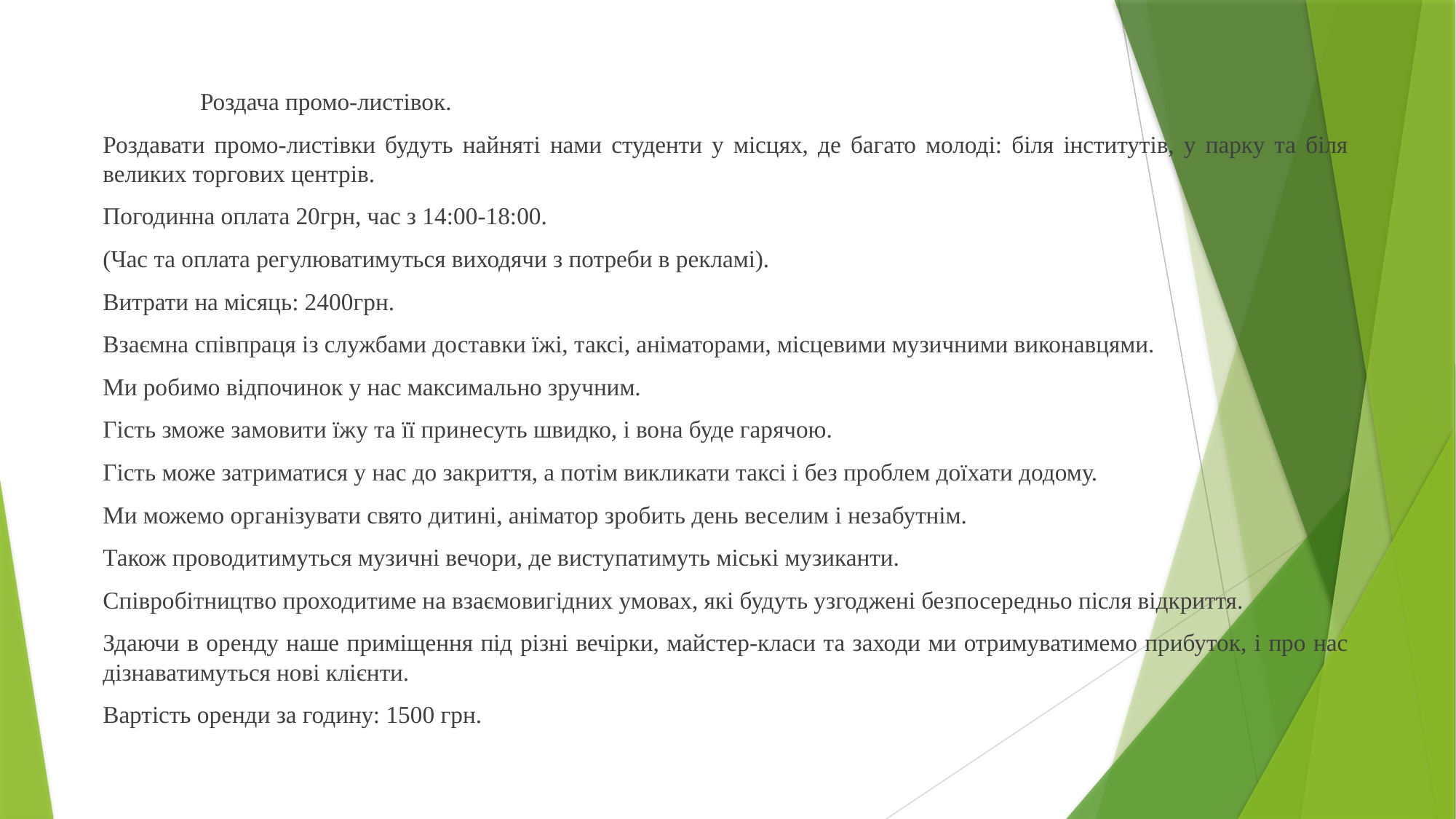

Роздача промо-листівок.
Роздавати промо-листівки будуть найняті нами студенти у місцях, де багато молоді: біля інститутів, у парку та біля великих торгових центрів.
Погодинна оплата 20грн, час з 14:00-18:00.
(Час та оплата регулюватимуться виходячи з потреби в рекламі).
Витрати на місяць: 2400грн.
Взаємна співпраця із службами доставки їжі, таксі, аніматорами, місцевими музичними виконавцями.
Ми робимо відпочинок у нас максимально зручним.
Гість зможе замовити їжу та її принесуть швидко, і вона буде гарячою.
Гість може затриматися у нас до закриття, а потім викликати таксі і без проблем доїхати додому.
Ми можемо організувати свято дитині, аніматор зробить день веселим і незабутнім.
Також проводитимуться музичні вечори, де виступатимуть міські музиканти.
Співробітництво проходитиме на взаємовигідних умовах, які будуть узгоджені безпосередньо після відкриття.
Здаючи в оренду наше приміщення під різні вечірки, майстер-класи та заходи ми отримуватимемо прибуток, і про нас дізнаватимуться нові клієнти.
Вартість оренди за годину: 1500 грн.